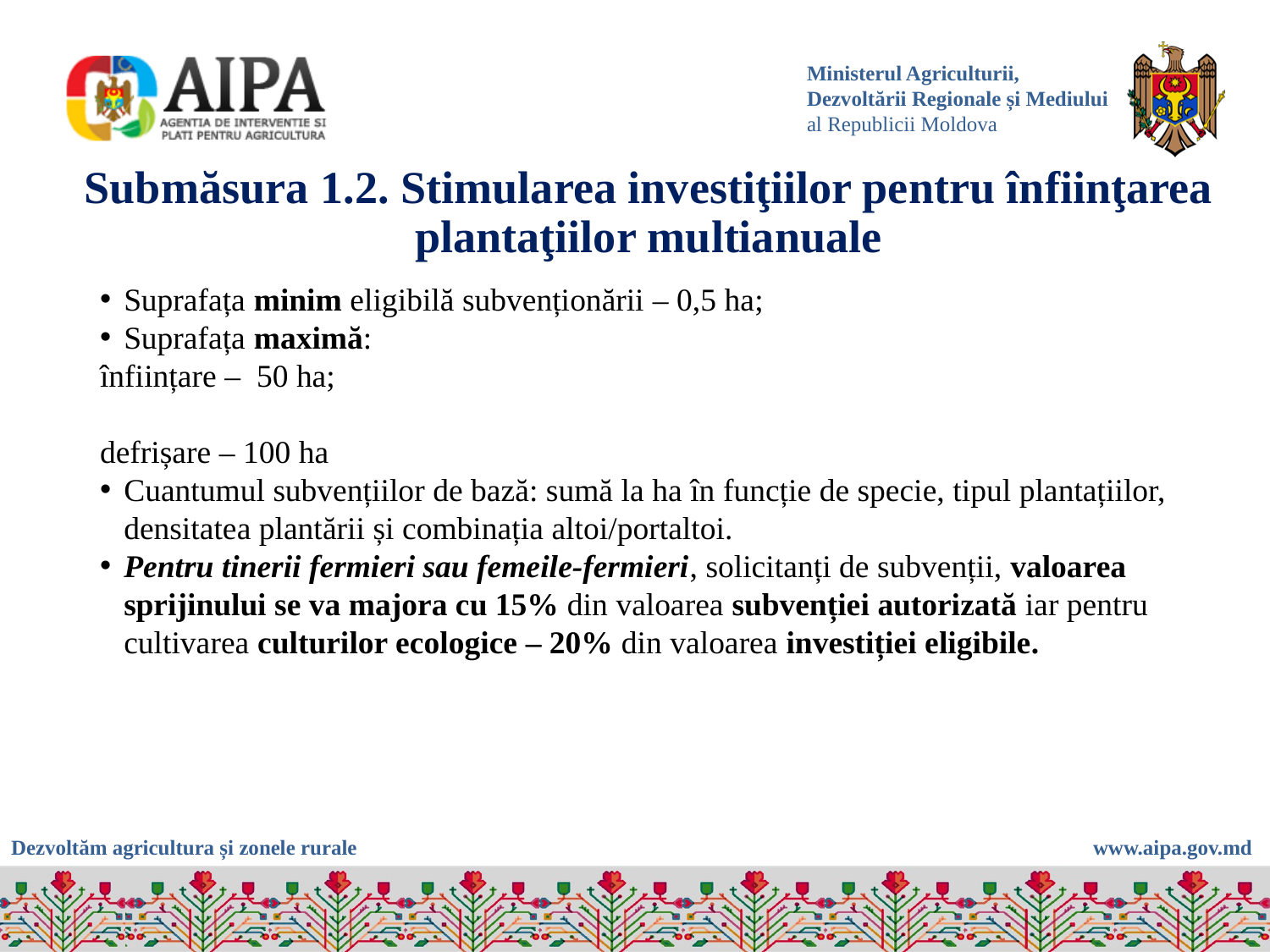

# Submăsura 1.2. Stimularea investiţiilor pentru înfiinţarea plantaţiilor multianuale
Suprafața minim eligibilă subvenționării – 0,5 ha;
Suprafața maximă:
înființare –  50 ha;
defrișare – 100 ha
Cuantumul subvențiilor de bază: sumă la ha în funcție de specie, tipul plantațiilor, densitatea plantării și combinația altoi/portaltoi.
Pentru tinerii fermieri sau femeile-fermieri, solicitanți de subvenții, valoarea sprijinului se va majora cu 15% din valoarea subvenției autorizată iar pentru cultivarea culturilor ecologice – 20% din valoarea investiției eligibile.